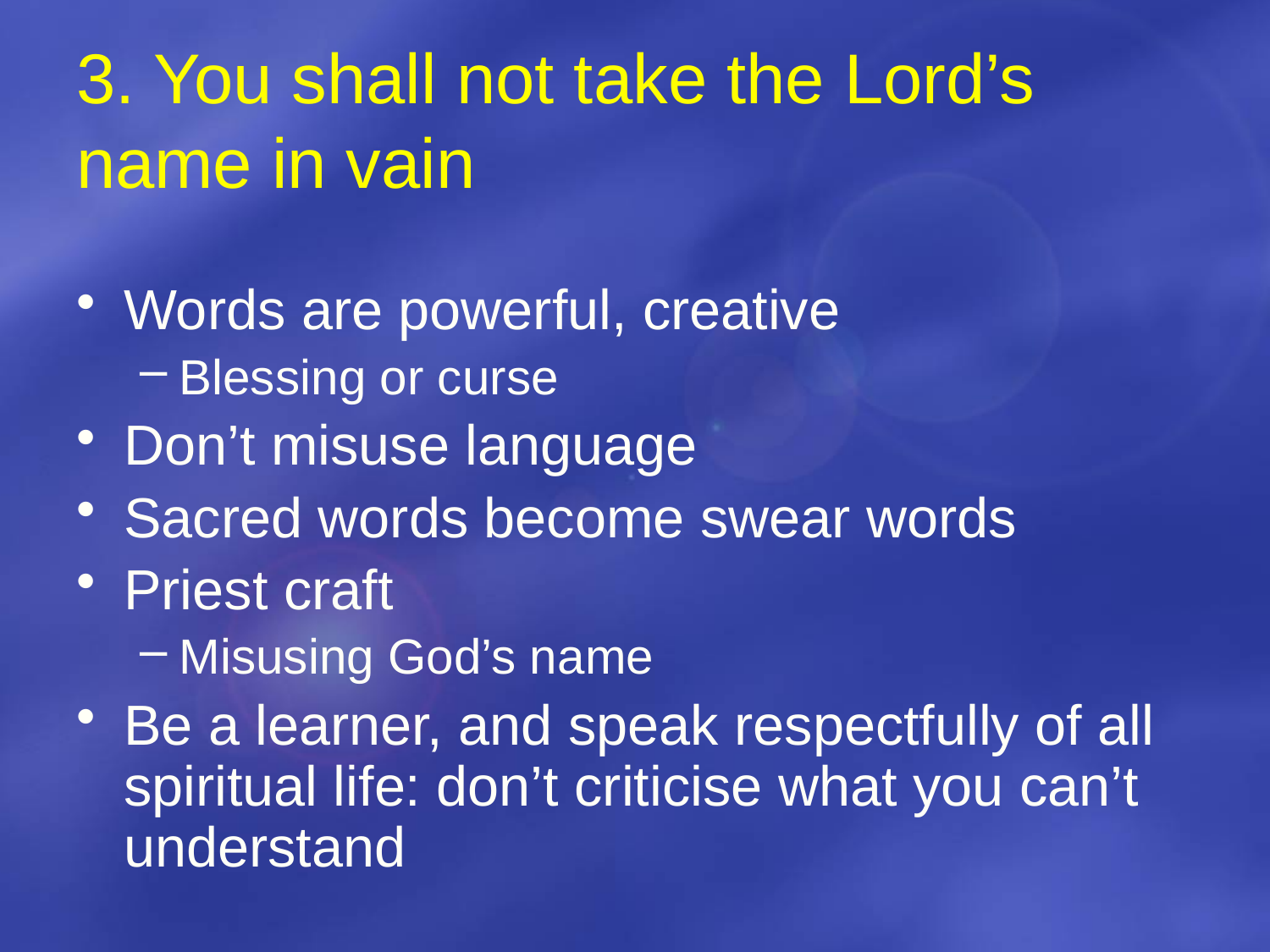

# 3. You shall not take the Lord’s name in vain
Words are powerful, creative
Blessing or curse
Don’t misuse language
Sacred words become swear words
Priest craft
Misusing God’s name
Be a learner, and speak respectfully of all spiritual life: don’t criticise what you can’t understand